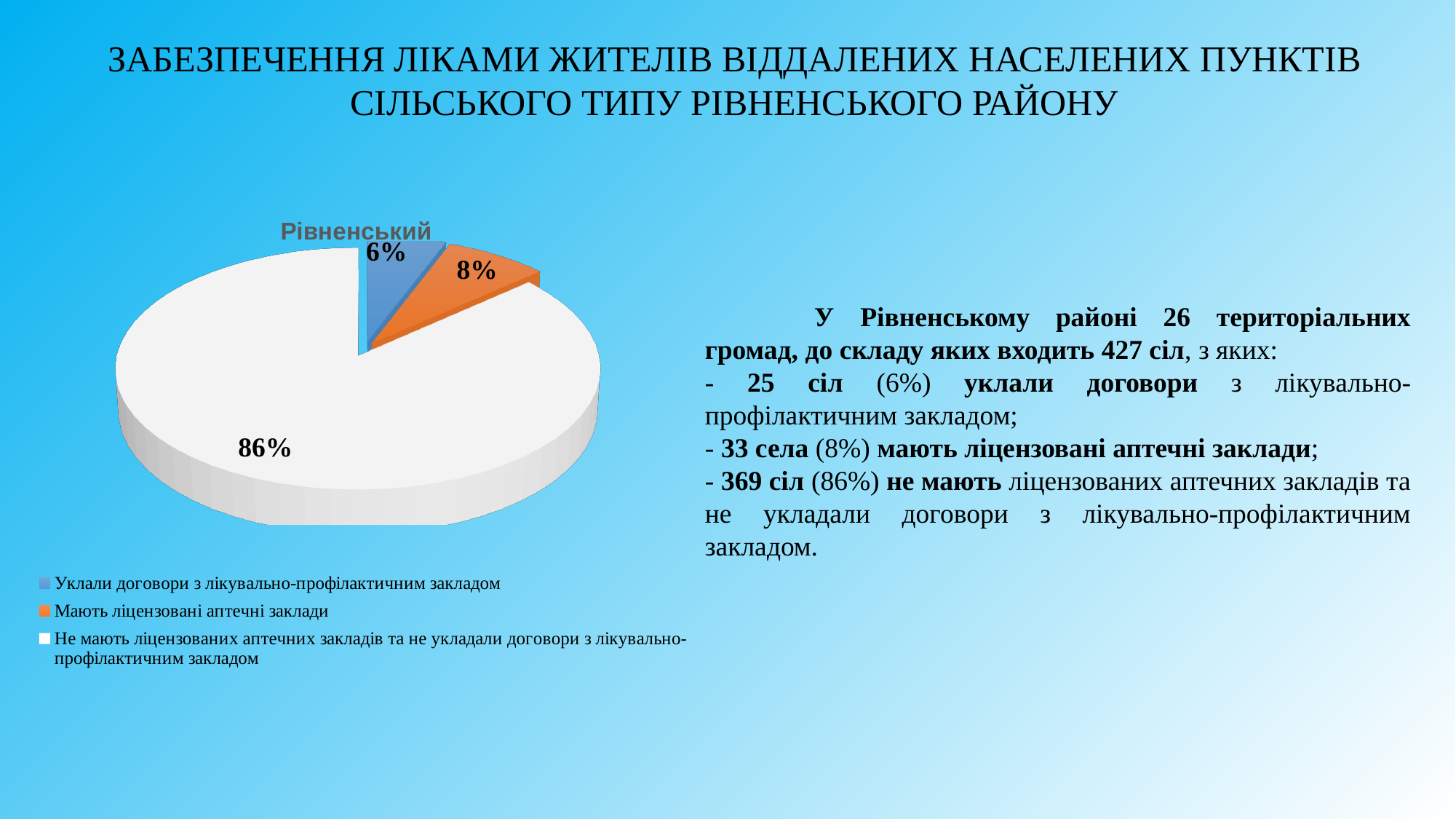

# ЗАБЕЗПЕЧЕННЯ ЛІКАМИ ЖИТЕЛІВ ВІДДАЛЕНИХ НАСЕЛЕНИХ ПУНКТІВ СІЛЬСЬКОГО ТИПУ РІВНЕНСЬКОГО РАЙОНУ

[unsupported chart]

	У Рівненському районі 26 територіальних громад, до складу яких входить 427 сіл, з яких:
- 25 сіл (6%) уклали договори з лікувально-профілактичним закладом;
- 33 села (8%) мають ліцензовані аптечні заклади;
- 369 сіл (86%) не мають ліцензованих аптечних закладів та не укладали договори з лікувально-профілактичним закладом.